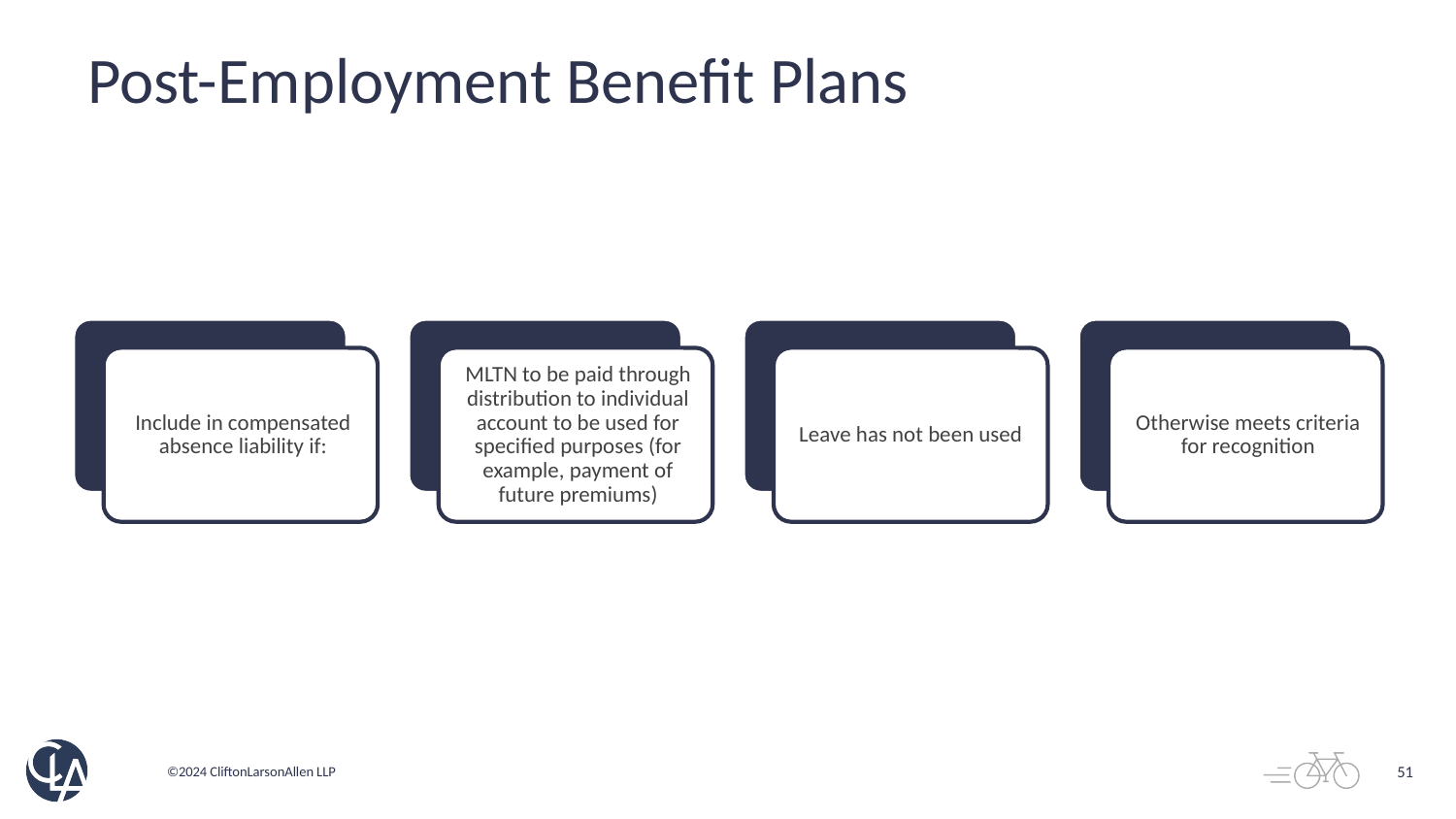

# Post-Employment Benefit Plans
Include in compensated absence liability if:
MLTN to be paid through distribution to individual account to be used for specified purposes (for example, payment of future premiums)
Leave has not been used
Otherwise meets criteria for recognition
51